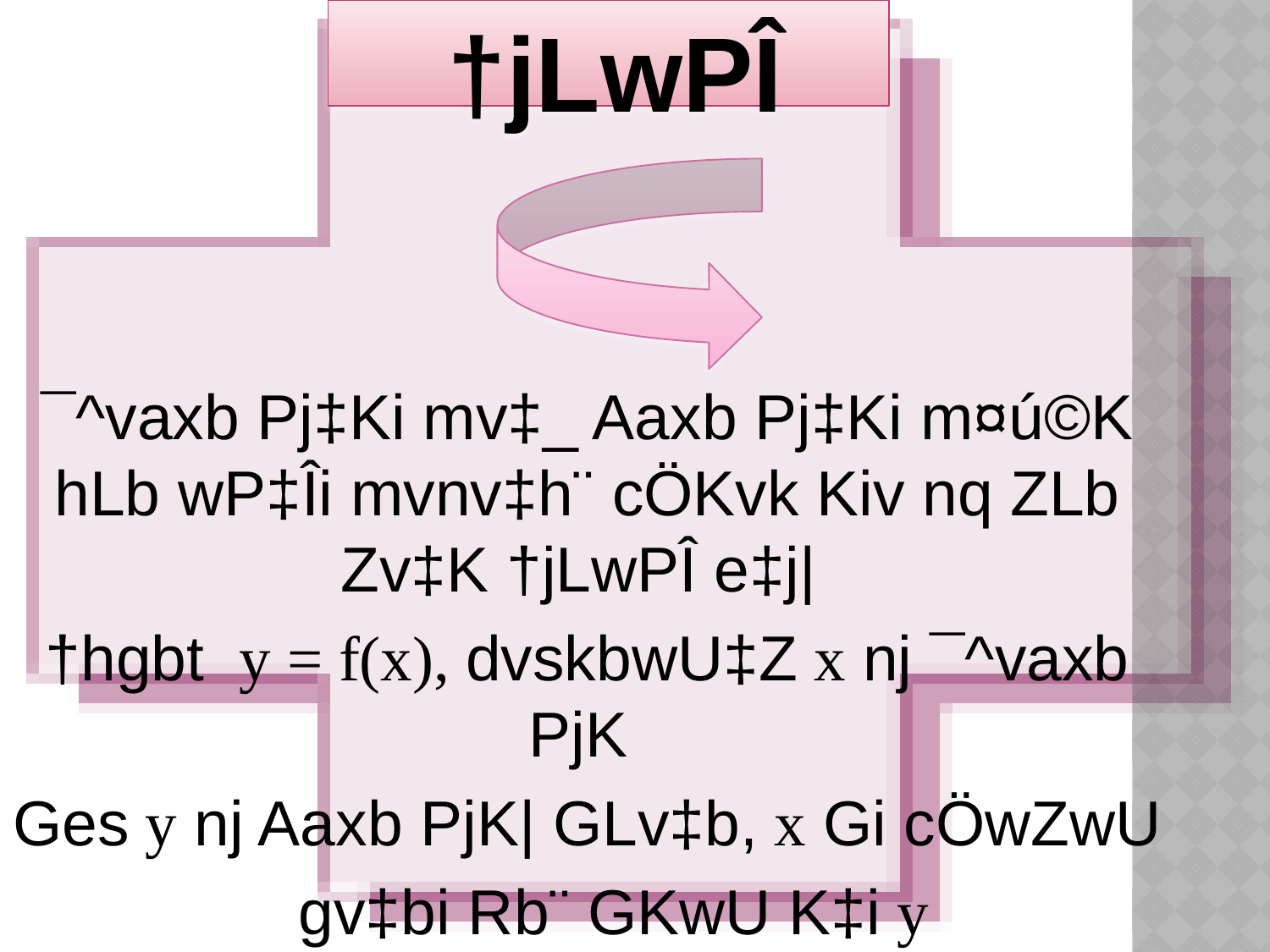

†jLwPÎ

¯^vaxb Pj‡Ki mv‡_ Aaxb Pj‡Ki m¤ú©K hLb wP‡Îi mvnv‡h¨ cÖKvk Kiv nq ZLb Zv‡K †jLwPÎ e‡j|
†hgbt  y = f(x), dvskbwU‡Z x nj ¯^vaxb PjK
Ges y nj Aaxb PjK| GLv‡b, x Gi cÖwZwU
   gv‡bi Rb¨ GKwU K‡i y
   Gi gvb cvIqv hv‡e|